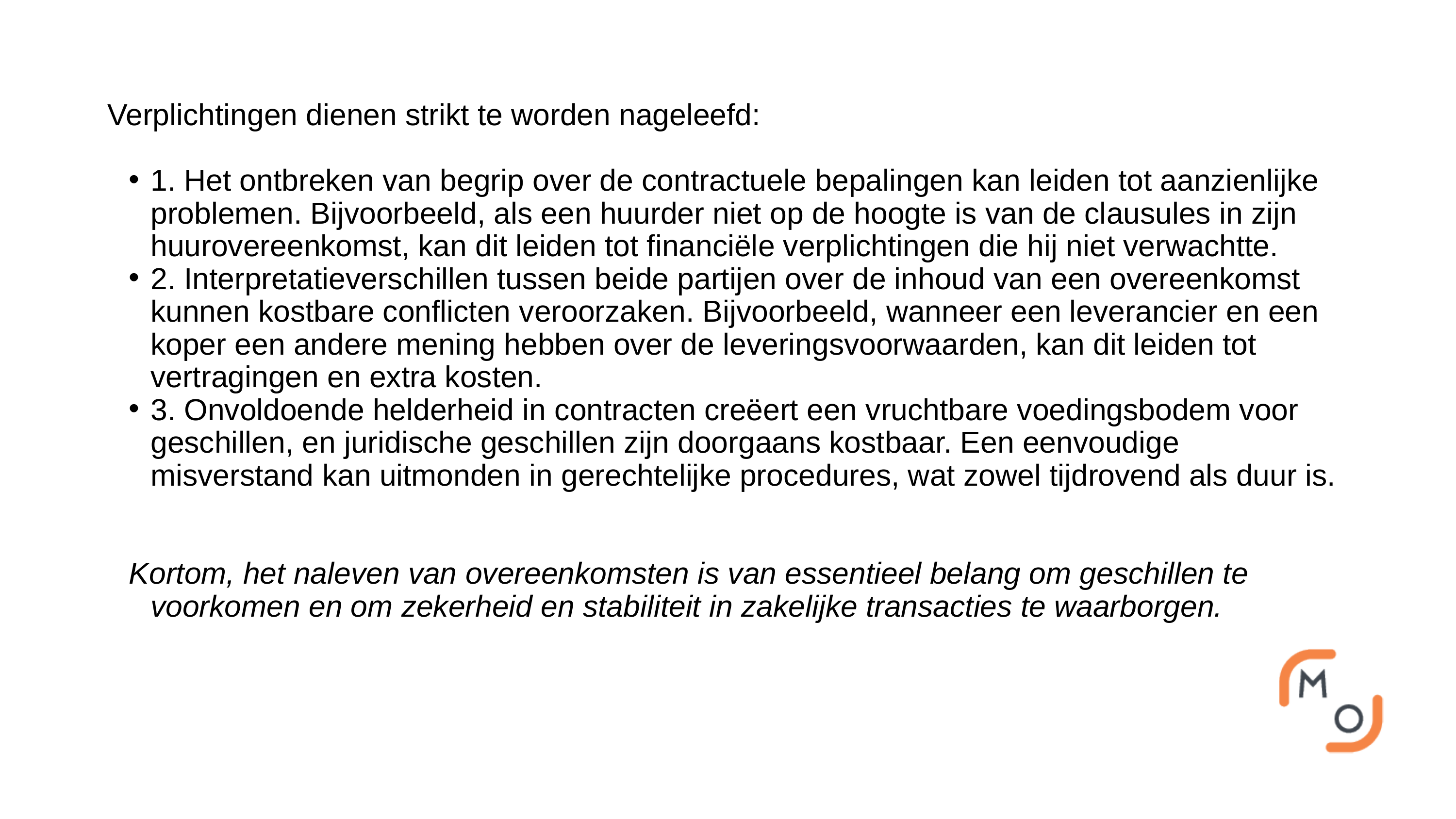

Verplichtingen dienen strikt te worden nageleefd:

1. Het ontbreken van begrip over de contractuele bepalingen kan leiden tot aanzienlijke problemen. Bijvoorbeeld, als een huurder niet op de hoogte is van de clausules in zijn huurovereenkomst, kan dit leiden tot financiële verplichtingen die hij niet verwachtte.
2. Interpretatieverschillen tussen beide partijen over de inhoud van een overeenkomst kunnen kostbare conflicten veroorzaken. Bijvoorbeeld, wanneer een leverancier en een koper een andere mening hebben over de leveringsvoorwaarden, kan dit leiden tot vertragingen en extra kosten.
3. Onvoldoende helderheid in contracten creëert een vruchtbare voedingsbodem voor geschillen, en juridische geschillen zijn doorgaans kostbaar. Een eenvoudige misverstand kan uitmonden in gerechtelijke procedures, wat zowel tijdrovend als duur is.

Kortom, het naleven van overeenkomsten is van essentieel belang om geschillen te voorkomen en om zekerheid en stabiliteit in zakelijke transacties te waarborgen.